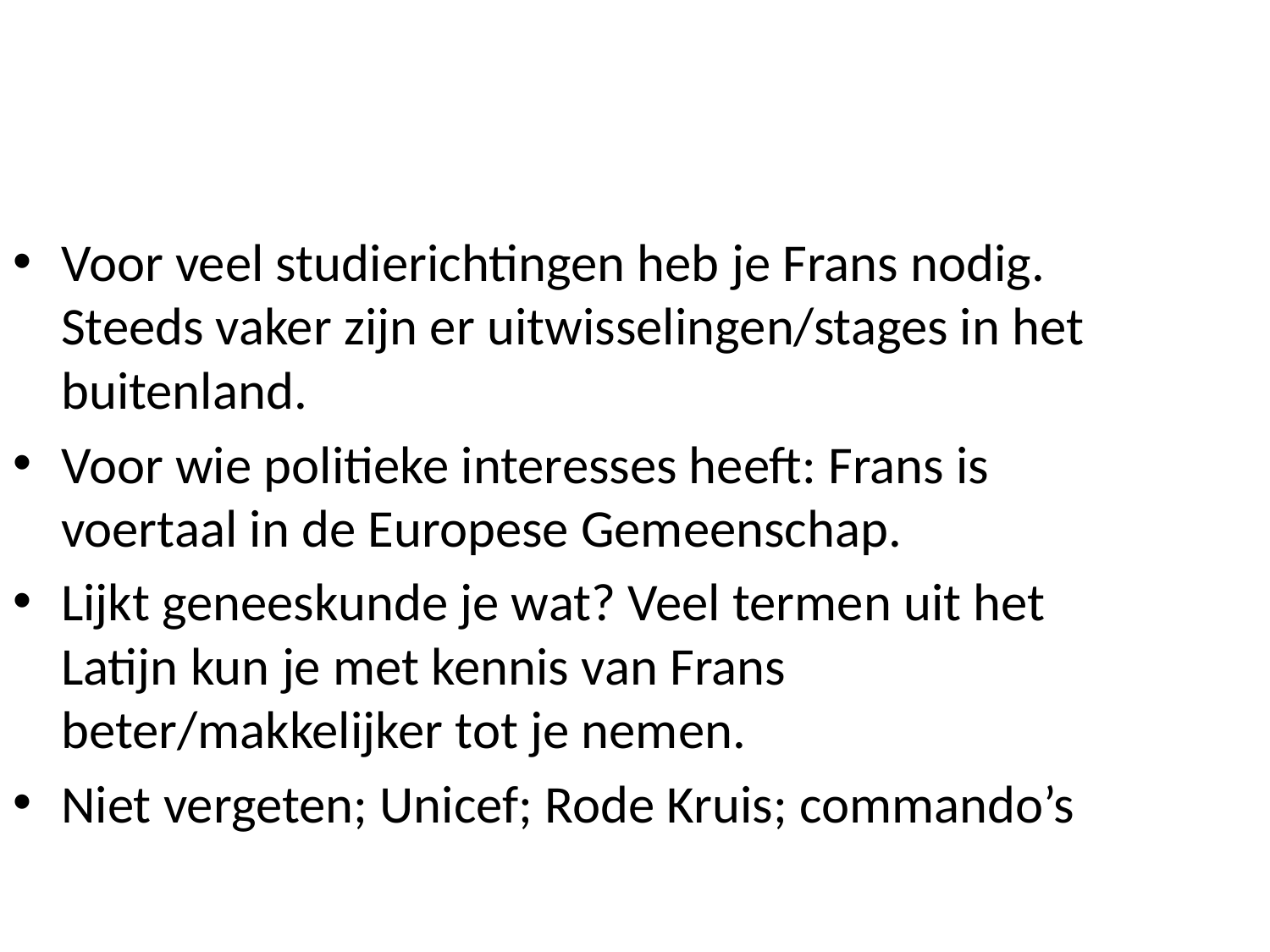

Voor veel studierichtingen heb je Frans nodig. Steeds vaker zijn er uitwisselingen/stages in het buitenland.
Voor wie politieke interesses heeft: Frans is voertaal in de Europese Gemeenschap.
Lijkt geneeskunde je wat? Veel termen uit het Latijn kun je met kennis van Frans beter/makkelijker tot je nemen.
Niet vergeten; Unicef; Rode Kruis; commando’s